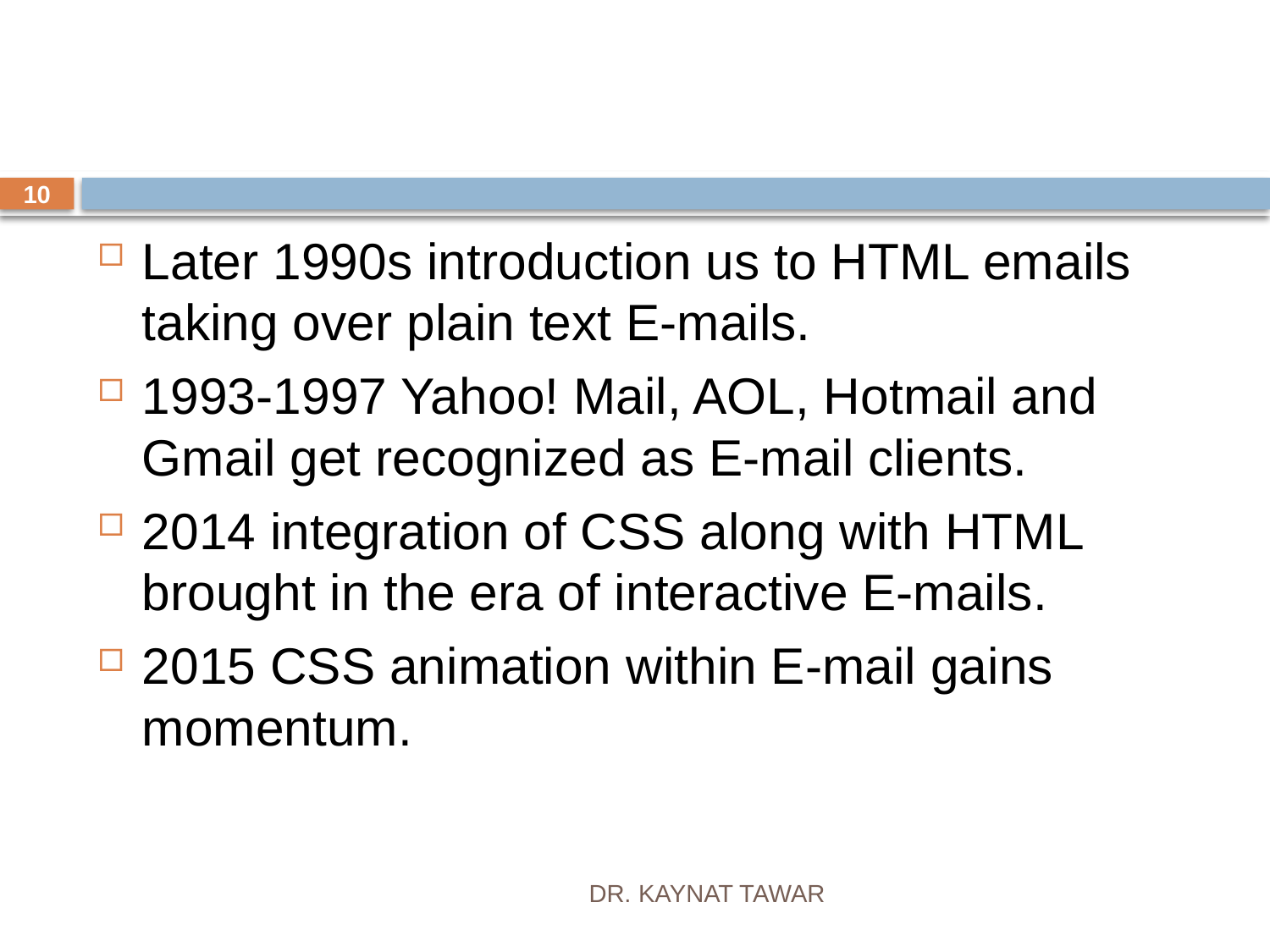

#
10
Later 1990s introduction us to HTML emails taking over plain text E-mails.
1993-1997 Yahoo! Mail, AOL, Hotmail and Gmail get recognized as E-mail clients.
2014 integration of CSS along with HTML brought in the era of interactive E-mails.
2015 CSS animation within E-mail gains momentum.
DR. KAYNAT TAWAR